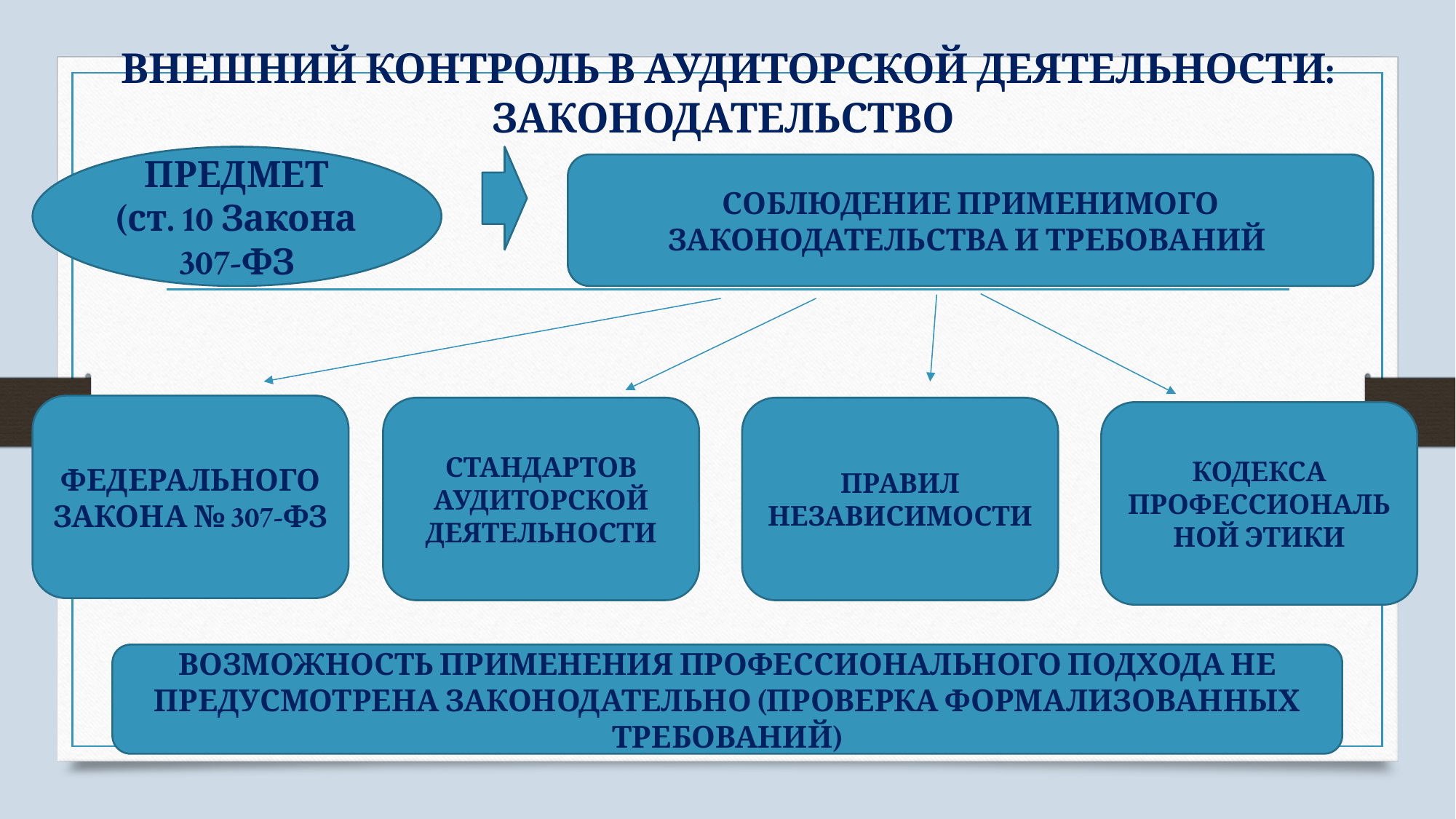

# ВНЕШНИЙ КОНТРОЛЬ В АУДИТОРСКОЙ ДЕЯТЕЛЬНОСТИ: ЗАКОНОДАТЕЛЬСТВО
ПРЕДМЕТ
(ст. 10 Закона 307-ФЗ

СОБЛЮДЕНИЕ ПРИМЕНИМОГО ЗАКОНОДАТЕЛЬСТВА И ТРЕБОВАНИЙ

ФЕДЕРАЛЬНОГО ЗАКОНА № 307-ФЗ
ПРАВИЛ НЕЗАВИСИМОСТИ
СТАНДАРТОВ АУДИТОРСКОЙ ДЕЯТЕЛЬНОСТИ
КОДЕКСА ПРОФЕССИОНАЛЬНОЙ ЭТИКИ
ВОЗМОЖНОСТЬ ПРИМЕНЕНИЯ ПРОФЕССИОНАЛЬНОГО ПОДХОДА НЕ ПРЕДУСМОТРЕНА ЗАКОНОДАТЕЛЬНО (ПРОВЕРКА ФОРМАЛИЗОВАННЫХ ТРЕБОВАНИЙ)